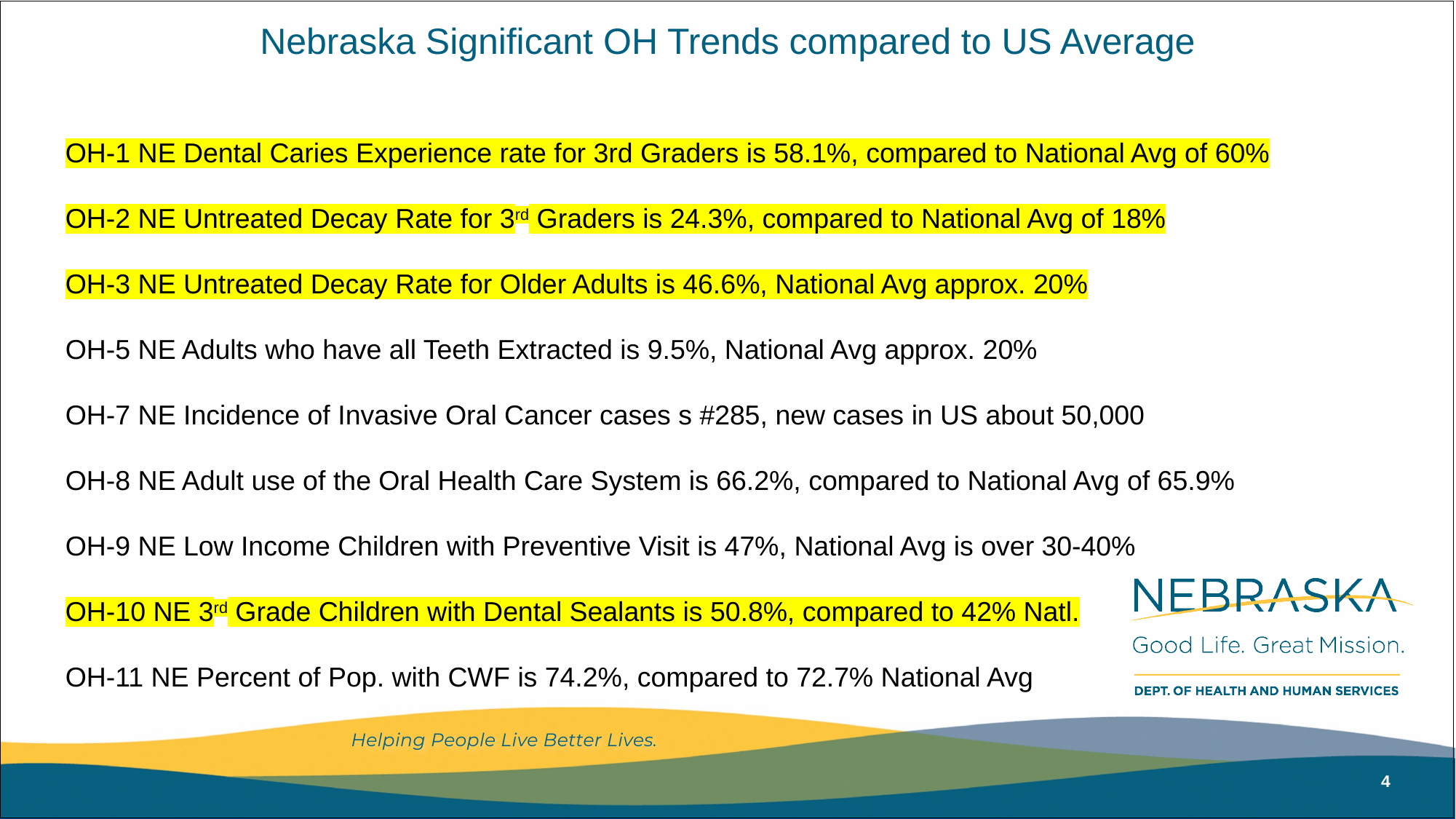

# Nebraska Significant OH Trends compared to US Average
OH-1 NE Dental Caries Experience rate for 3rd Graders is 58.1%, compared to National Avg of 60%

OH-2 NE Untreated Decay Rate for 3rd Graders is 24.3%, compared to National Avg of 18%

OH-3 NE Untreated Decay Rate for Older Adults is 46.6%, National Avg approx. 20%

OH-5 NE Adults who have all Teeth Extracted is 9.5%, National Avg approx. 20%

OH-7 NE Incidence of Invasive Oral Cancer cases s #285, new cases in US about 50,000

OH-8 NE Adult use of the Oral Health Care System is 66.2%, compared to National Avg of 65.9%

OH-9 NE Low Income Children with Preventive Visit is 47%, National Avg is over 30-40%

OH-10 NE 3rd Grade Children with Dental Sealants is 50.8%, compared to 42% Natl.

OH-11 NE Percent of Pop. with CWF is 74.2%, compared to 72.7% National Avg